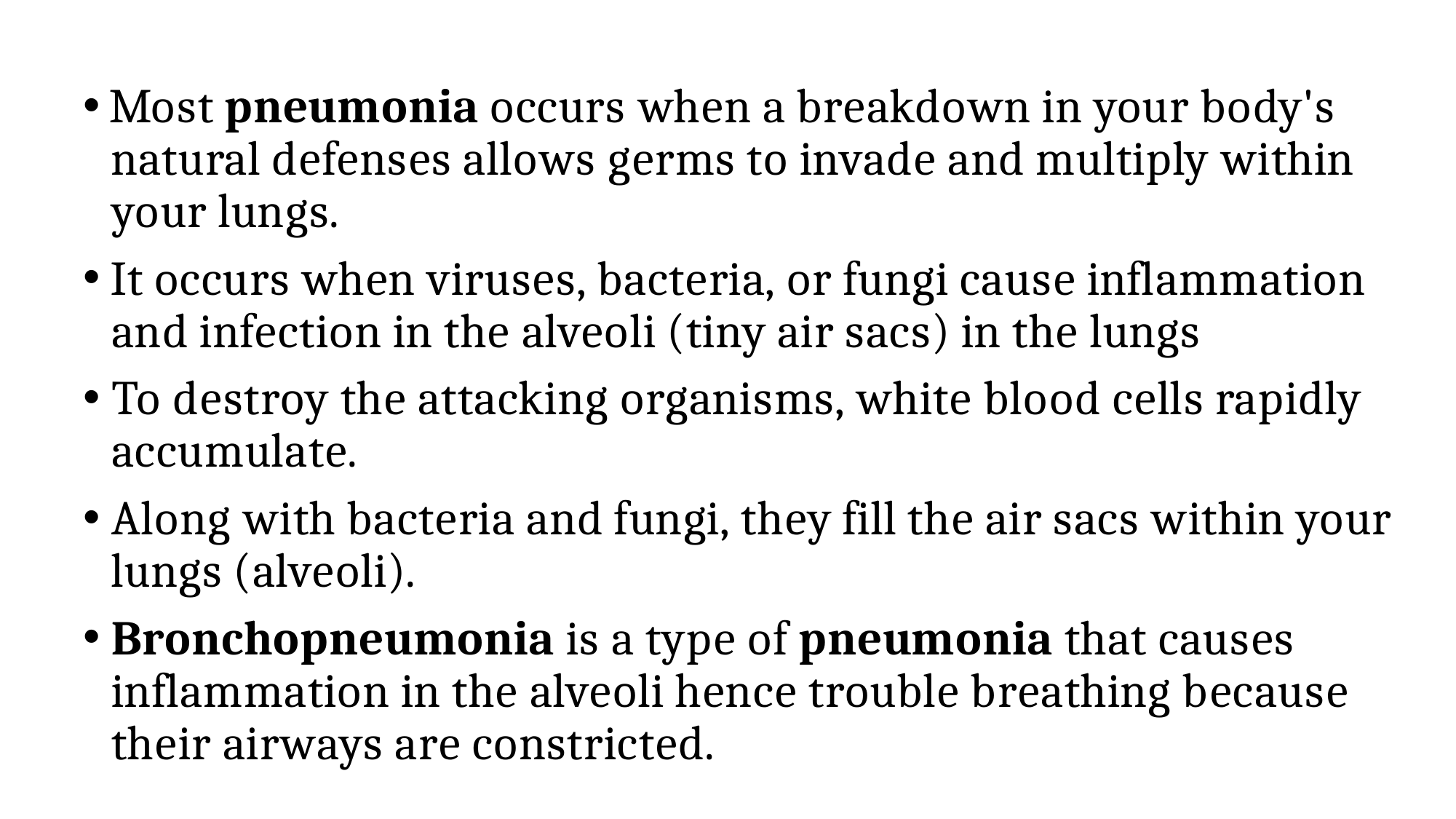

#
Most pneumonia occurs when a breakdown in your body's natural defenses allows germs to invade and multiply within your lungs.
It occurs when viruses, bacteria, or fungi cause inflammation and infection in the alveoli (tiny air sacs) in the lungs
To destroy the attacking organisms, white blood cells rapidly accumulate.
Along with bacteria and fungi, they fill the air sacs within your lungs (alveoli).
Bronchopneumonia is a type of pneumonia that causes inflammation in the alveoli hence trouble breathing because their airways are constricted.